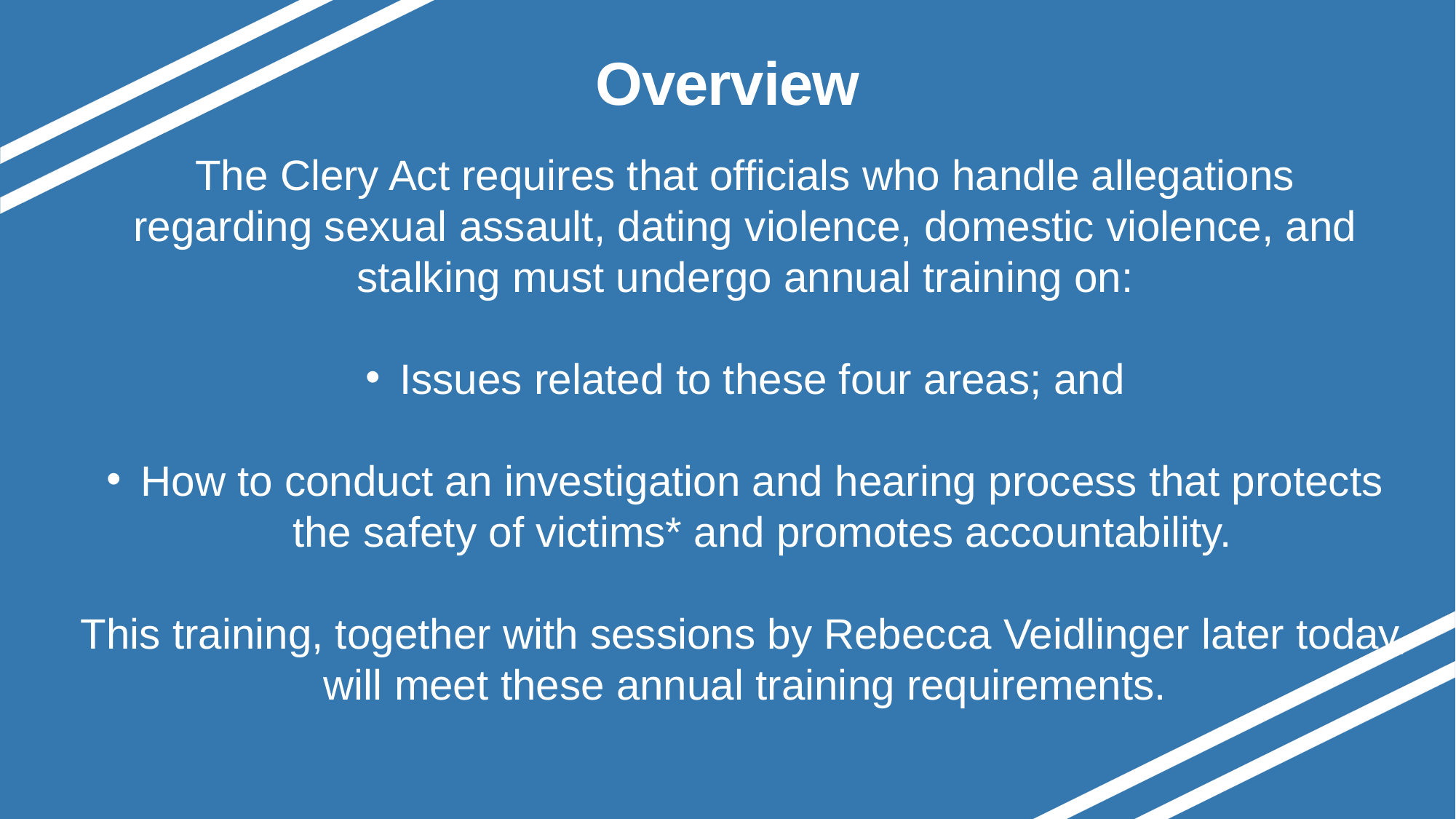

# Overview
The Clery Act requires that officials who handle allegations regarding sexual assault, dating violence, domestic violence, and stalking must undergo annual training on:

Issues related to these four areas; and

How to conduct an investigation and hearing process that protects the safety of victims* and promotes accountability.

This training, together with sessions by Rebecca Veidlinger later today, will meet these annual training requirements.